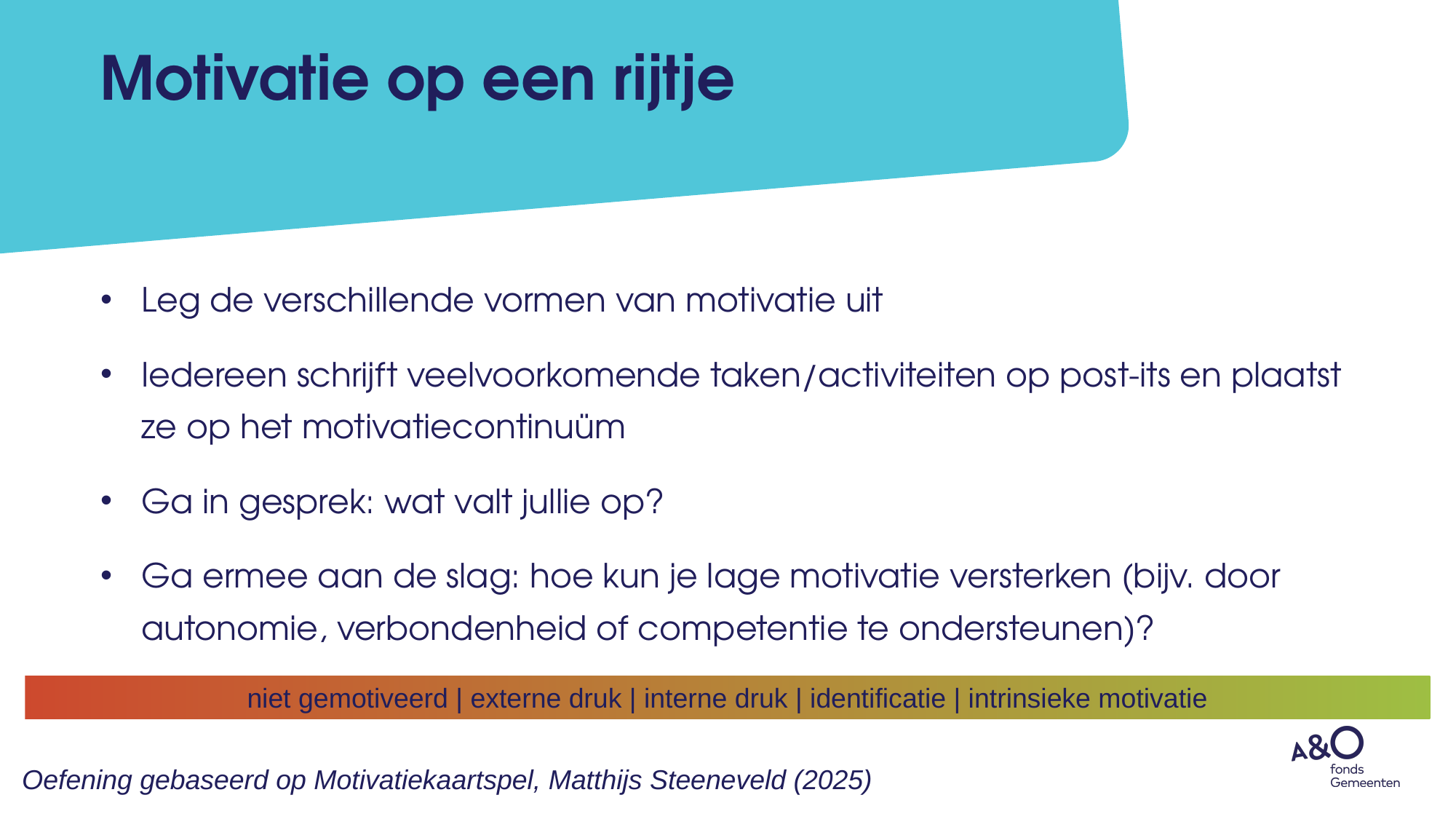

# Motivatie op een rijtje

Leg de verschillende vormen van motivatie uit
Iedereen schrijft veelvoorkomende taken/activiteiten op post-its en plaatst ze op het motivatiecontinuüm
Ga in gesprek: wat valt jullie op?
Ga ermee aan de slag: hoe kun je lage motivatie versterken (bijv. door autonomie, verbondenheid of competentie te ondersteunen)?

niet gemotiveerd | externe druk | interne druk | identificatie | intrinsieke motivatie
Oefening gebaseerd op Motivatiekaartspel, Matthijs Steeneveld (2025)